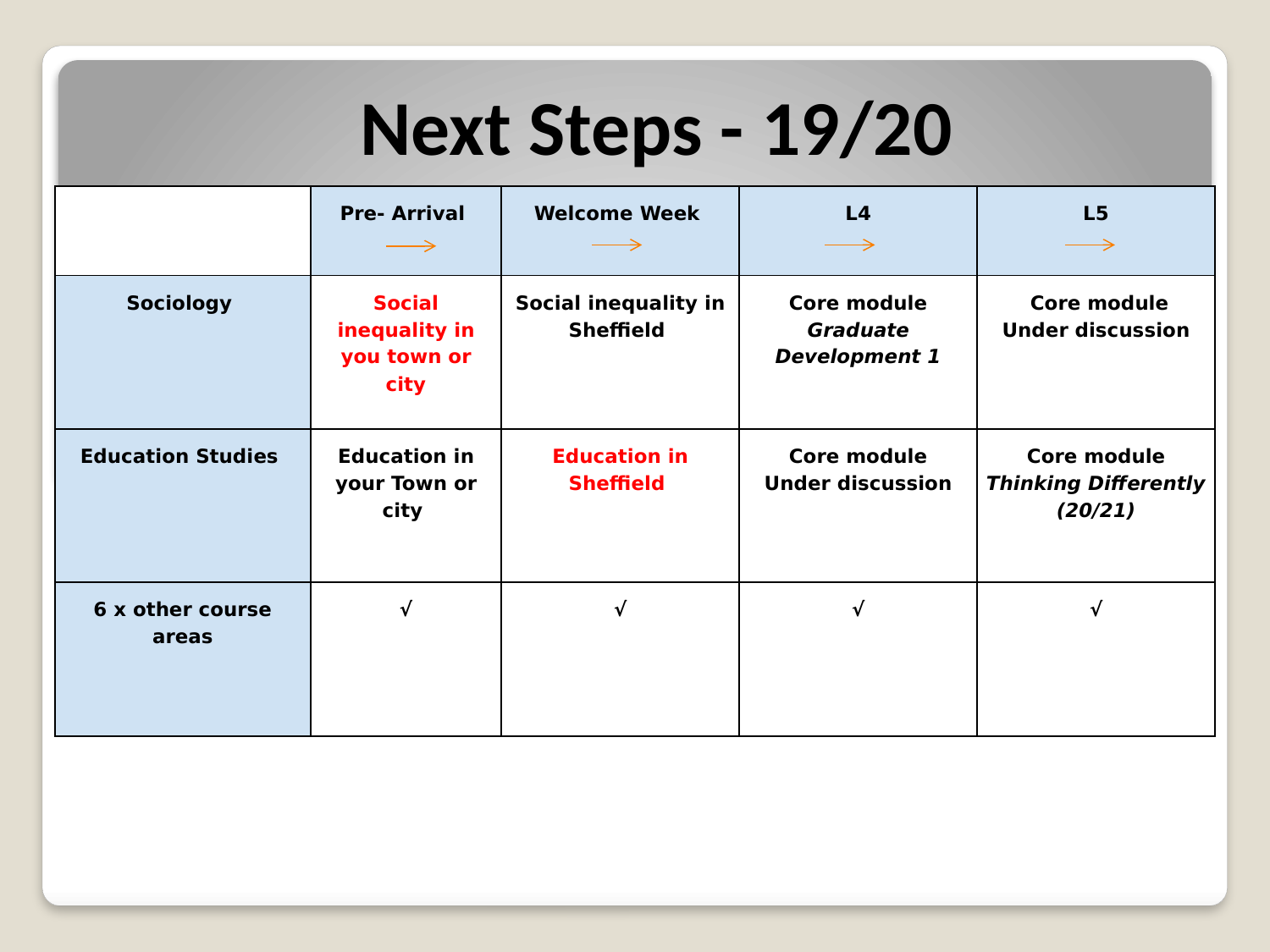

Next Steps - 19/20
|  | Pre- Arrival | Welcome Week | L4 | L5 |
| --- | --- | --- | --- | --- |
| Sociology | Social inequality in you town or city | Social inequality in Sheffield | Core module Graduate Development 1 | Core module Under discussion |
| Education Studies | Education in your Town or city | Education in Sheffield | Core module Under discussion | Core module Thinking Differently (20/21) |
| 6 x other course areas | √ | √ | √ | √ |